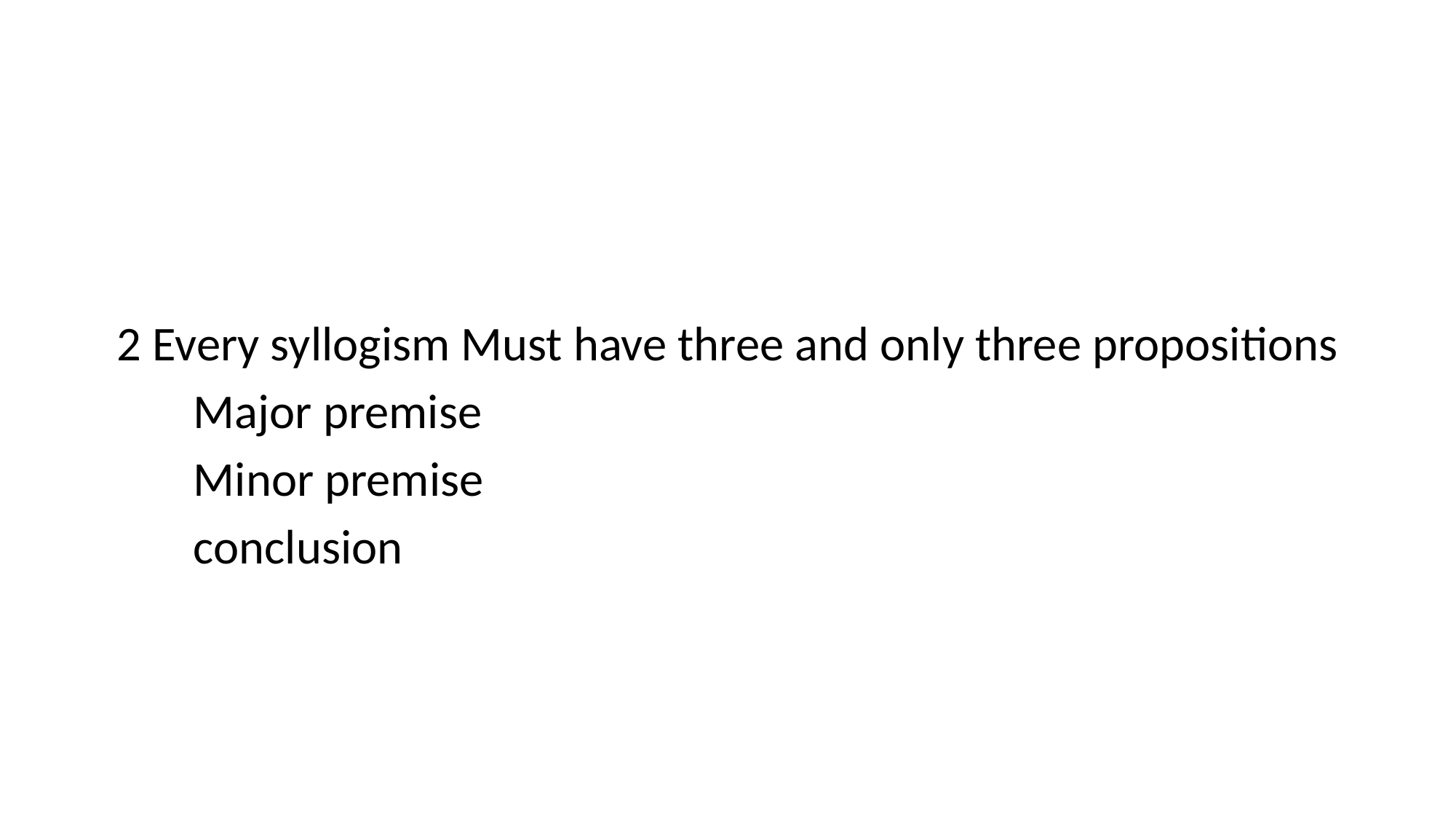

2 Every syllogism Must have three and only three propositions
        Major premise
        Minor premise
        conclusion